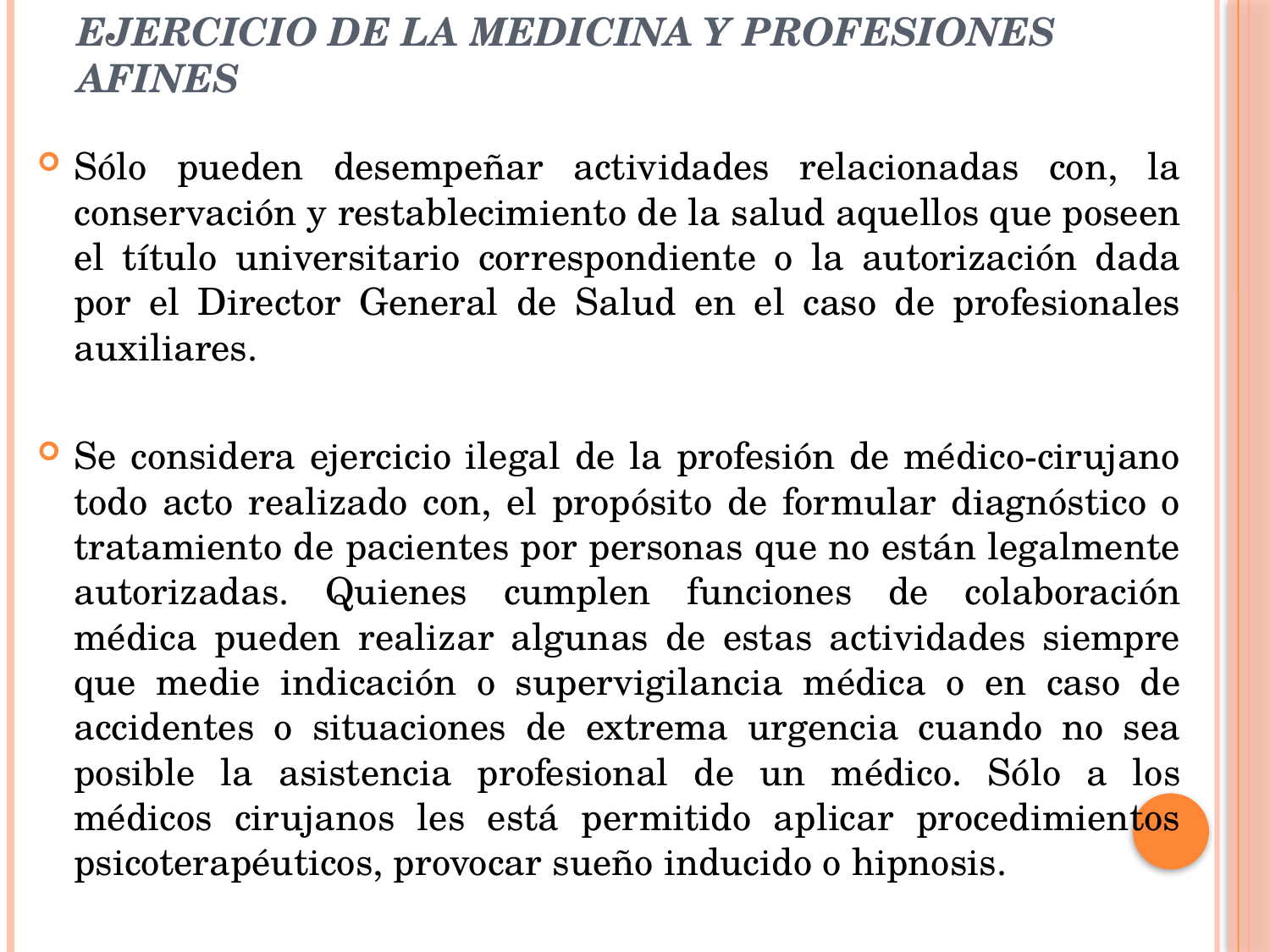

# Ejercicio de la medicina y profesiones afines
Sólo pueden desempeñar actividades relacionadas con, la conservación y restablecimiento de la salud aquellos que poseen el título universitario correspondiente o la autorización dada por el Director General de Salud en el caso de profesionales auxiliares.

Se considera ejercicio ilegal de la profesión de médico-cirujano todo acto realizado con, el propósito de formular diagnóstico o tratamiento de pacientes por personas que no están legalmente autorizadas. Quienes cumplen funciones de colaboración médica pueden realizar algunas de estas actividades siempre que medie indicación o supervigilancia médica o en caso de accidentes o situaciones de extrema urgencia cuando no sea posible la asistencia profesional de un médico. Sólo a los médicos cirujanos les está permitido aplicar procedimientos psicoterapéuticos, provocar sueño inducido o hipnosis.